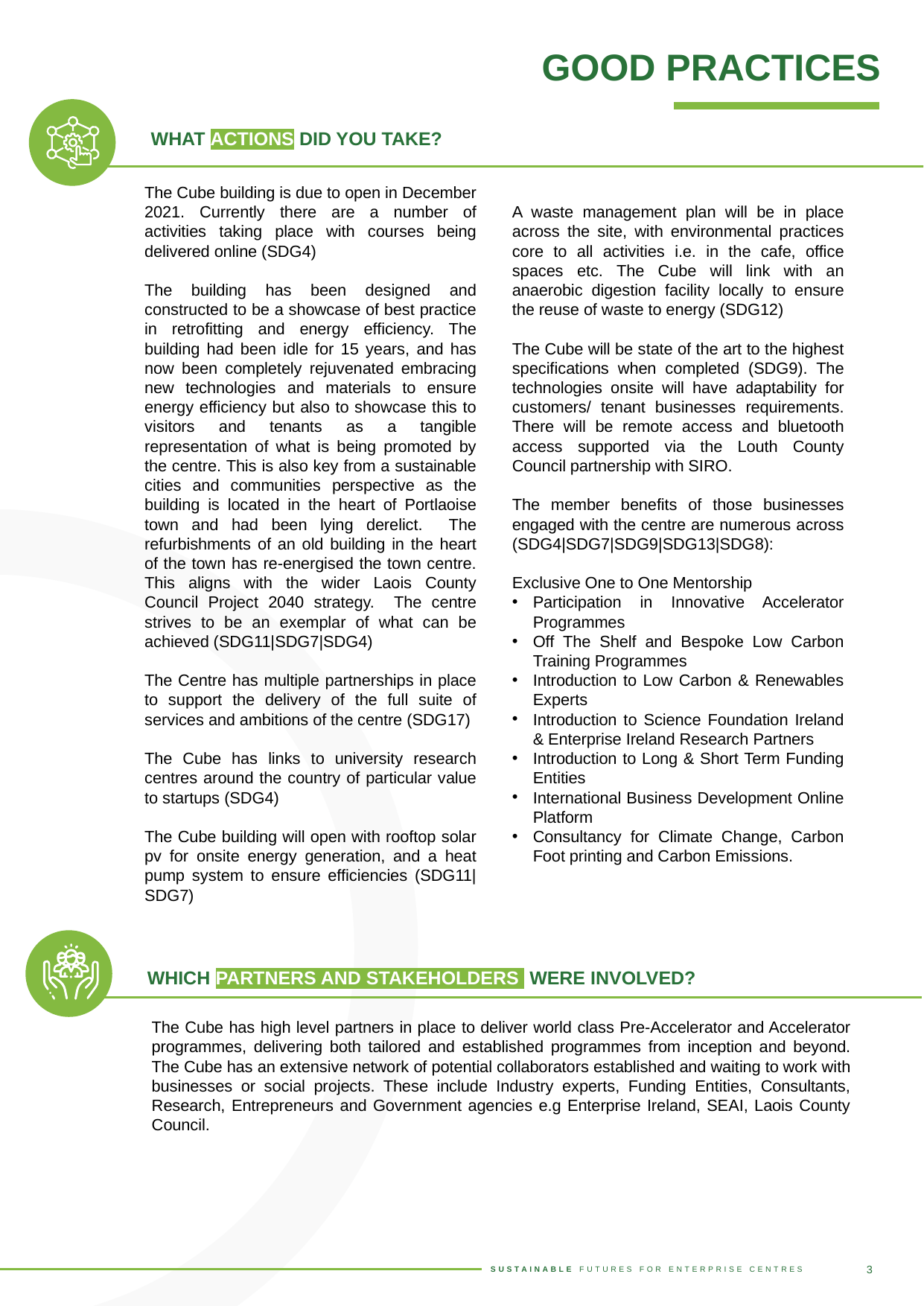

GOOD PRACTICES

WHAT ACTIONS DID YOU TAKE?
The Cube building is due to open in December 2021. Currently there are a number of activities taking place with courses being delivered online (SDG4)

The building has been designed and constructed to be a showcase of best practice in retrofitting and energy efficiency. The building had been idle for 15 years, and has now been completely rejuvenated embracing new technologies and materials to ensure energy efficiency but also to showcase this to visitors and tenants as a tangible representation of what is being promoted by the centre. This is also key from a sustainable cities and communities perspective as the building is located in the heart of Portlaoise town and had been lying derelict.  The refurbishments of an old building in the heart of the town has re-energised the town centre. This aligns with the wider Laois County Council Project 2040 strategy.  The centre strives to be an exemplar of what can be achieved (SDG11|SDG7|SDG4)

The Centre has multiple partnerships in place to support the delivery of the full suite of services and ambitions of the centre (SDG17)

The Cube has links to university research centres around the country of particular value to startups (SDG4)

The Cube building will open with rooftop solar pv for onsite energy generation, and a heat pump system to ensure efficiencies (SDG11|SDG7)

A waste management plan will be in place across the site, with environmental practices core to all activities i.e. in the cafe, office spaces etc. The Cube will link with an anaerobic digestion facility locally to ensure the reuse of waste to energy (SDG12)

The Cube will be state of the art to the highest specifications when completed (SDG9). The technologies onsite will have adaptability for customers/ tenant businesses requirements. There will be remote access and bluetooth access supported via the Louth County Council partnership with SIRO.

The member benefits of those businesses engaged with the centre are numerous across (SDG4|SDG7|SDG9|SDG13|SDG8):

Exclusive One to One Mentorship
Participation in Innovative Accelerator Programmes
Off The Shelf and Bespoke Low Carbon Training Programmes
Introduction to Low Carbon & Renewables Experts
Introduction to Science Foundation Ireland & Enterprise Ireland Research Partners
Introduction to Long & Short Term Funding Entities
International Business Development Online Platform
Consultancy for Climate Change, Carbon Foot printing and Carbon Emissions.

WHICH PARTNERS AND STAKEHOLDERS  WERE INVOLVED?

The Cube has high level partners in place to deliver world class Pre-Accelerator and Accelerator programmes, delivering both tailored and established programmes from inception and beyond. The Cube has an extensive network of potential collaborators established and waiting to work with businesses or social projects. These include Industry experts, Funding Entities, Consultants, Research, Entrepreneurs and Government agencies e.g Enterprise Ireland, SEAI, Laois County Council.
3